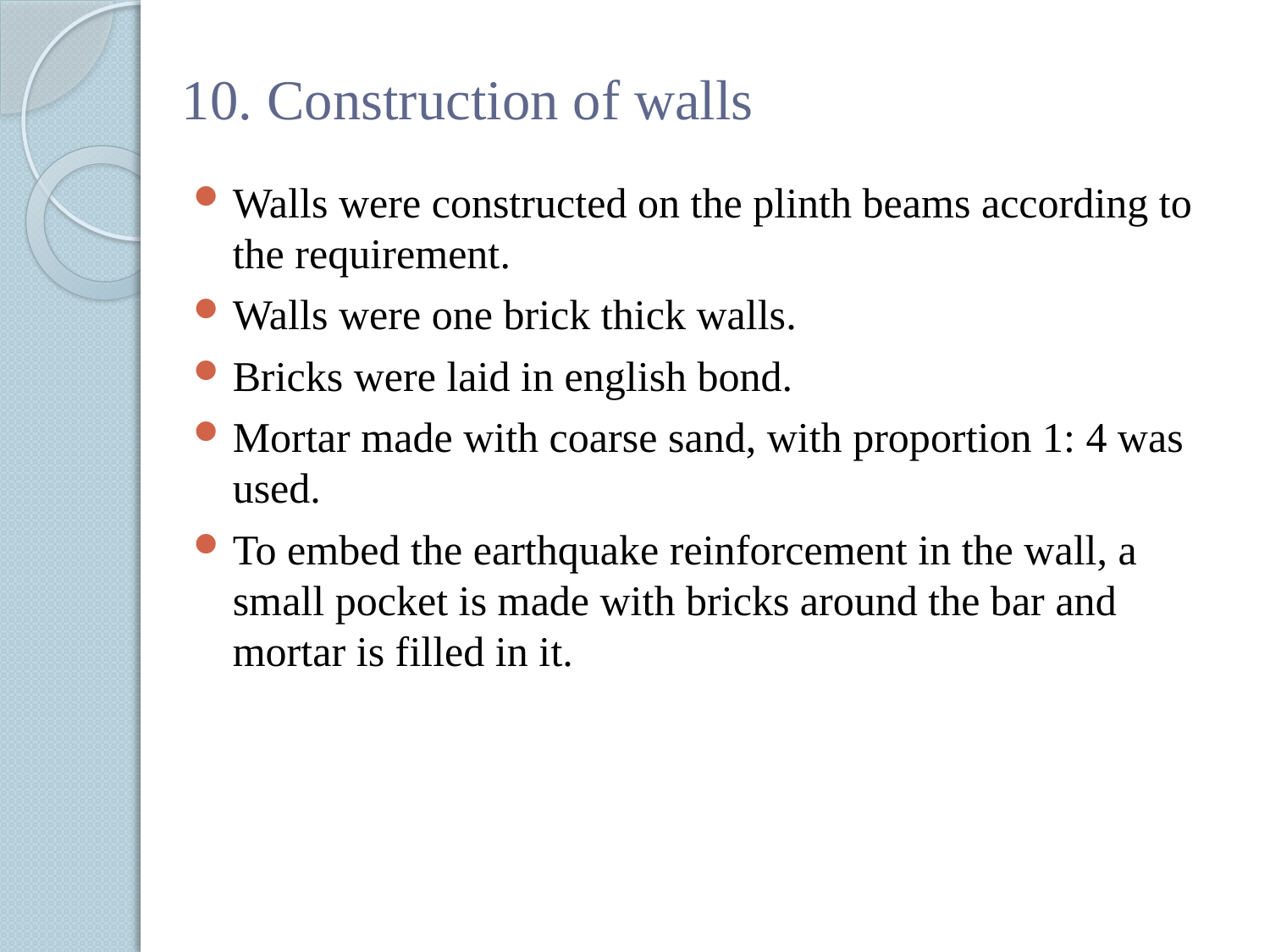

# 10. Construction of walls
Walls were constructed on the plinth beams according to the requirement.
Walls were one brick thick walls.
Bricks were laid in english bond.
Mortar made with coarse sand, with proportion 1: 4 was used.
To embed the earthquake reinforcement in the wall, a small pocket is made with bricks around the bar and mortar is filled in it.